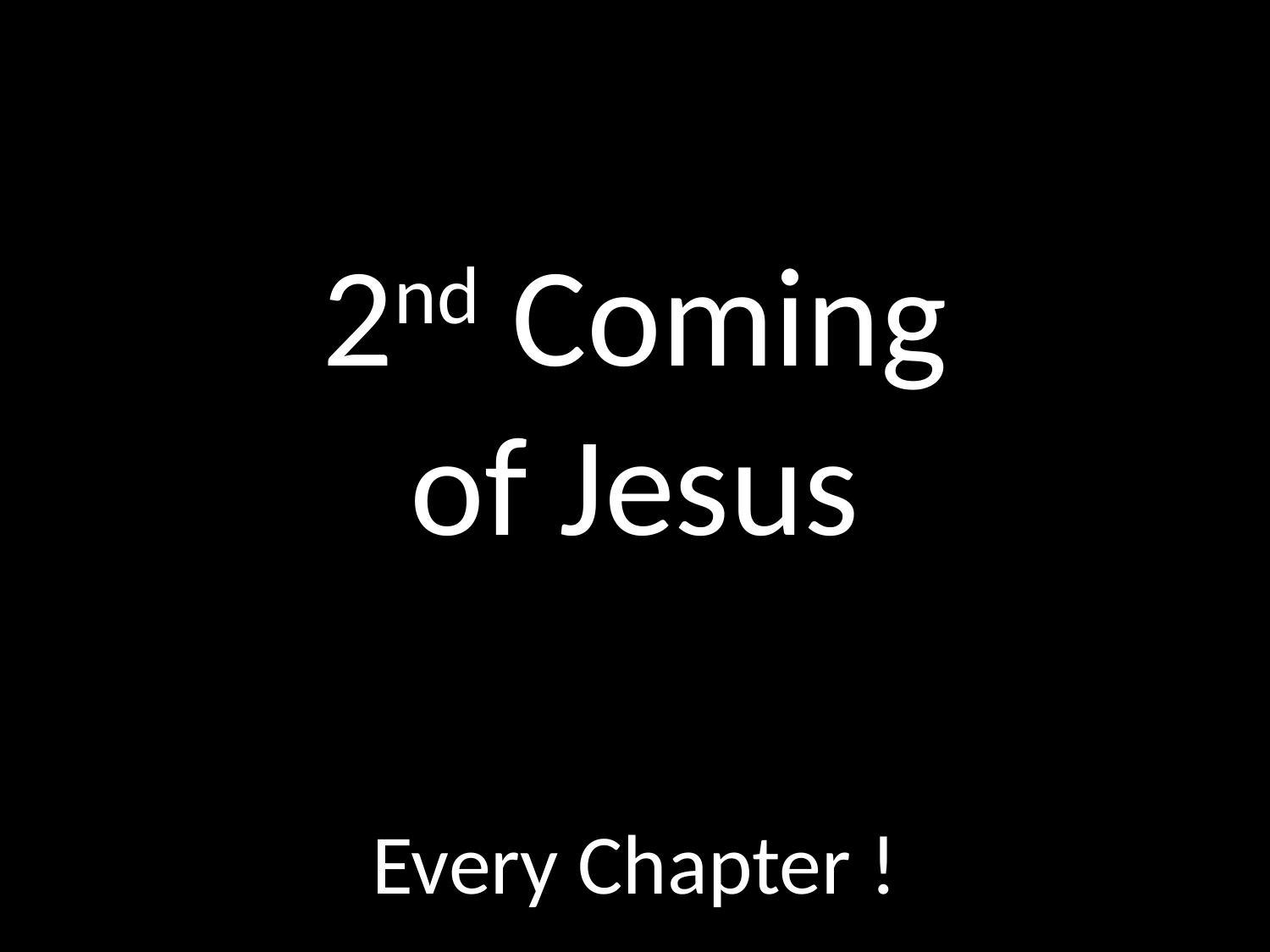

# 2nd Coming of Jesus
GOD
GOD
Every Chapter !